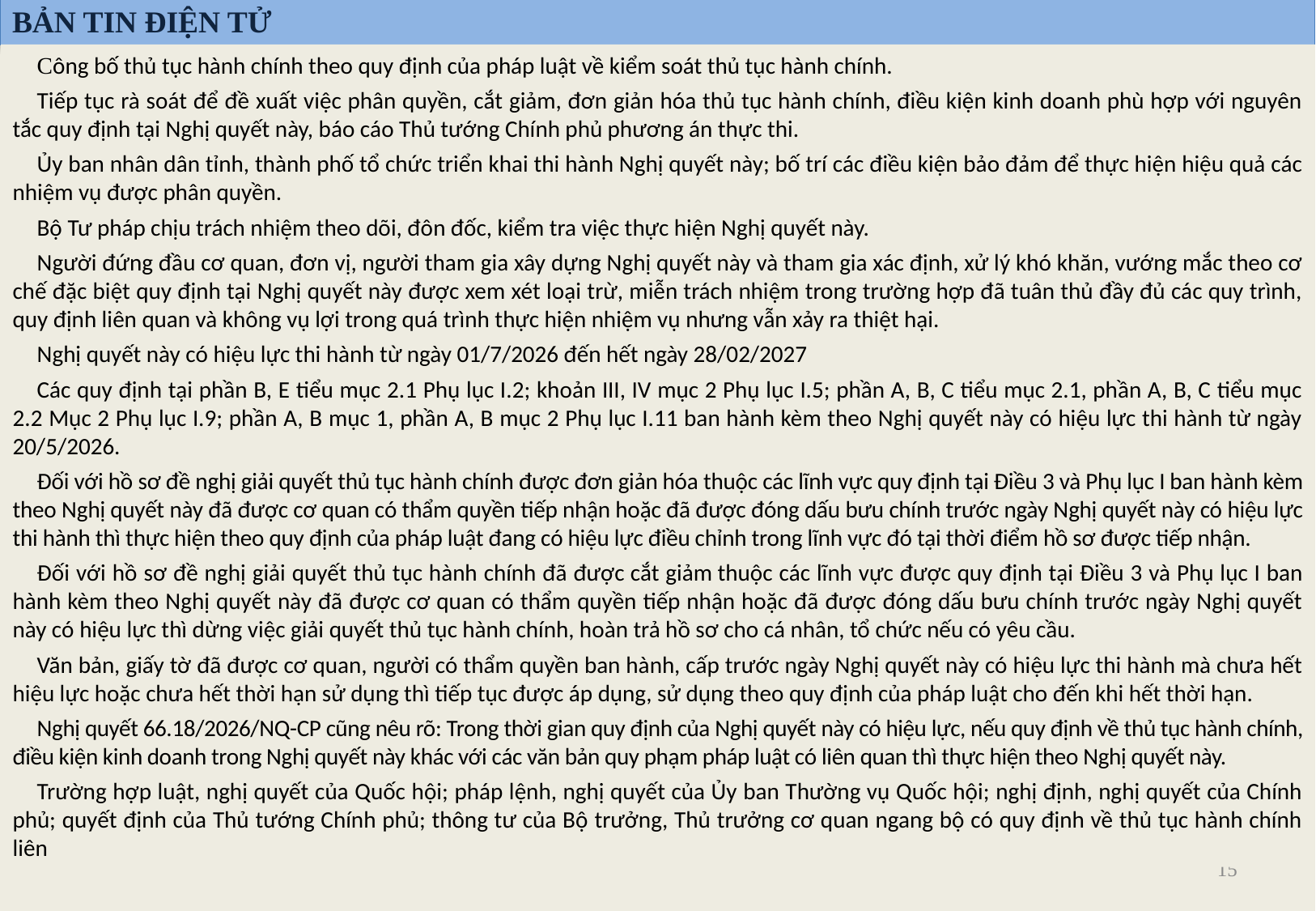

BẢN TIN ĐIỆN TỬ
Công bố thủ tục hành chính theo quy định của pháp luật về kiểm soát thủ tục hành chính.
Tiếp tục rà soát để đề xuất việc phân quyền, cắt giảm, đơn giản hóa thủ tục hành chính, điều kiện kinh doanh phù hợp với nguyên tắc quy định tại Nghị quyết này, báo cáo Thủ tướng Chính phủ phương án thực thi.
Ủy ban nhân dân tỉnh, thành phố tổ chức triển khai thi hành Nghị quyết này; bố trí các điều kiện bảo đảm để thực hiện hiệu quả các nhiệm vụ được phân quyền.
Bộ Tư pháp chịu trách nhiệm theo dõi, đôn đốc, kiểm tra việc thực hiện Nghị quyết này.
Người đứng đầu cơ quan, đơn vị, người tham gia xây dựng Nghị quyết này và tham gia xác định, xử lý khó khăn, vướng mắc theo cơ chế đặc biệt quy định tại Nghị quyết này được xem xét loại trừ, miễn trách nhiệm trong trường hợp đã tuân thủ đầy đủ các quy trình, quy định liên quan và không vụ lợi trong quá trình thực hiện nhiệm vụ nhưng vẫn xảy ra thiệt hại.
Nghị quyết này có hiệu lực thi hành từ ngày 01/7/2026 đến hết ngày 28/02/2027
Các quy định tại phần B, E tiểu mục 2.1 Phụ lục I.2; khoản III, IV mục 2 Phụ lục I.5; phần A, B, C tiểu mục 2.1, phần A, B, C tiểu mục 2.2 Mục 2 Phụ lục I.9; phần A, B mục 1, phần A, B mục 2 Phụ lục I.11 ban hành kèm theo Nghị quyết này có hiệu lực thi hành từ ngày 20/5/2026.
Đối với hồ sơ đề nghị giải quyết thủ tục hành chính được đơn giản hóa thuộc các lĩnh vực quy định tại Điều 3 và Phụ lục I ban hành kèm theo Nghị quyết này đã được cơ quan có thẩm quyền tiếp nhận hoặc đã được đóng dấu bưu chính trước ngày Nghị quyết này có hiệu lực thi hành thì thực hiện theo quy định của pháp luật đang có hiệu lực điều chỉnh trong lĩnh vực đó tại thời điểm hồ sơ được tiếp nhận.
Đối với hồ sơ đề nghị giải quyết thủ tục hành chính đã được cắt giảm thuộc các lĩnh vực được quy định tại Điều 3 và Phụ lục I ban hành kèm theo Nghị quyết này đã được cơ quan có thẩm quyền tiếp nhận hoặc đã được đóng dấu bưu chính trước ngày Nghị quyết này có hiệu lực thì dừng việc giải quyết thủ tục hành chính, hoàn trả hồ sơ cho cá nhân, tổ chức nếu có yêu cầu.
Văn bản, giấy tờ đã được cơ quan, người có thẩm quyền ban hành, cấp trước ngày Nghị quyết này có hiệu lực thi hành mà chưa hết hiệu lực hoặc chưa hết thời hạn sử dụng thì tiếp tục được áp dụng, sử dụng theo quy định của pháp luật cho đến khi hết thời hạn.
Nghị quyết 66.18/2026/NQ-CP cũng nêu rõ: Trong thời gian quy định của Nghị quyết này có hiệu lực, nếu quy định về thủ tục hành chính, điều kiện kinh doanh trong Nghị quyết này khác với các văn bản quy phạm pháp luật có liên quan thì thực hiện theo Nghị quyết này.
Trường hợp luật, nghị quyết của Quốc hội; pháp lệnh, nghị quyết của Ủy ban Thường vụ Quốc hội; nghị định, nghị quyết của Chính phủ; quyết định của Thủ tướng Chính phủ; thông tư của Bộ trưởng, Thủ trưởng cơ quan ngang bộ có quy định về thủ tục hành chính liên
15